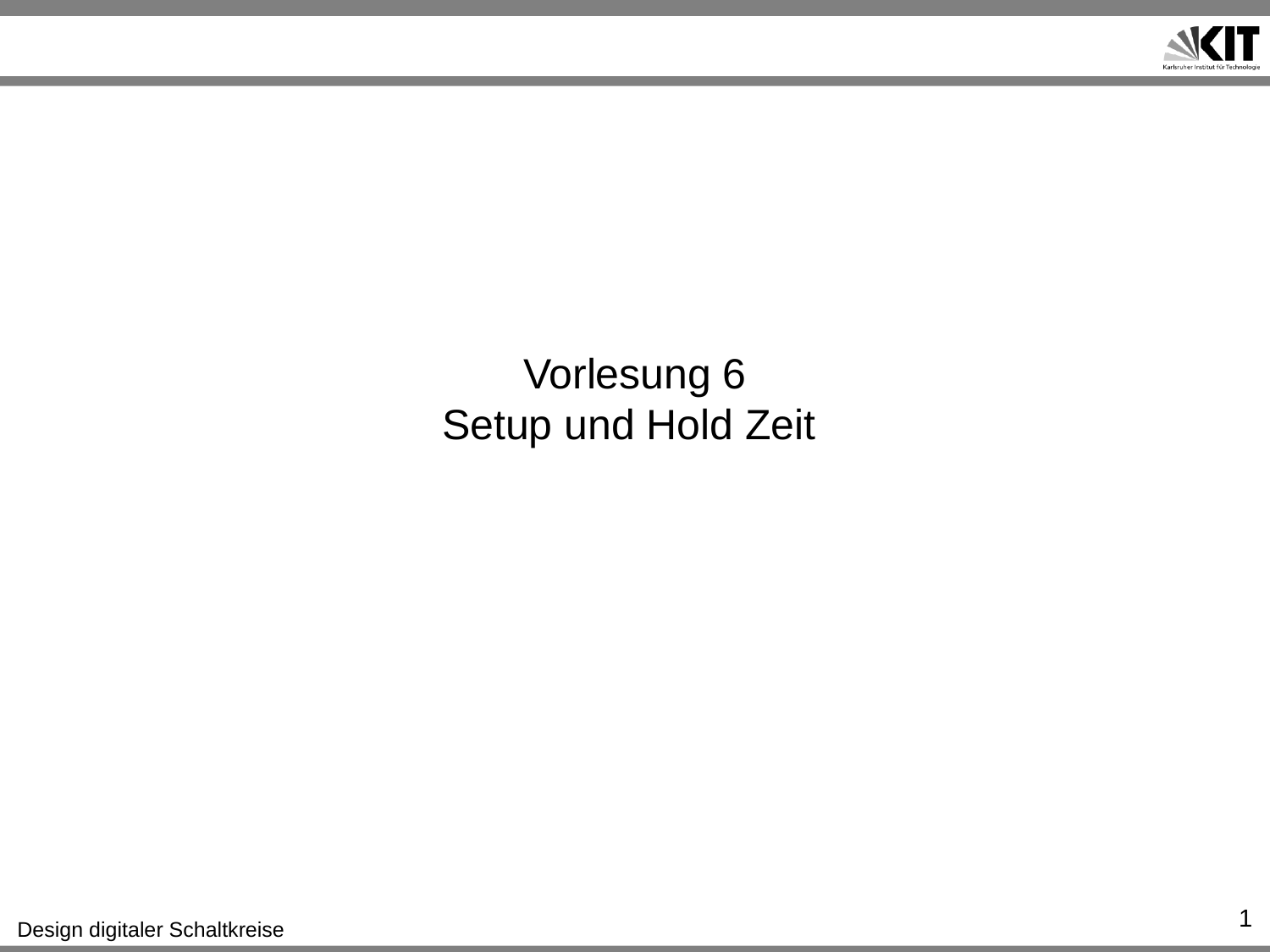

# Vorlesung 6 Setup und Hold Zeit
1